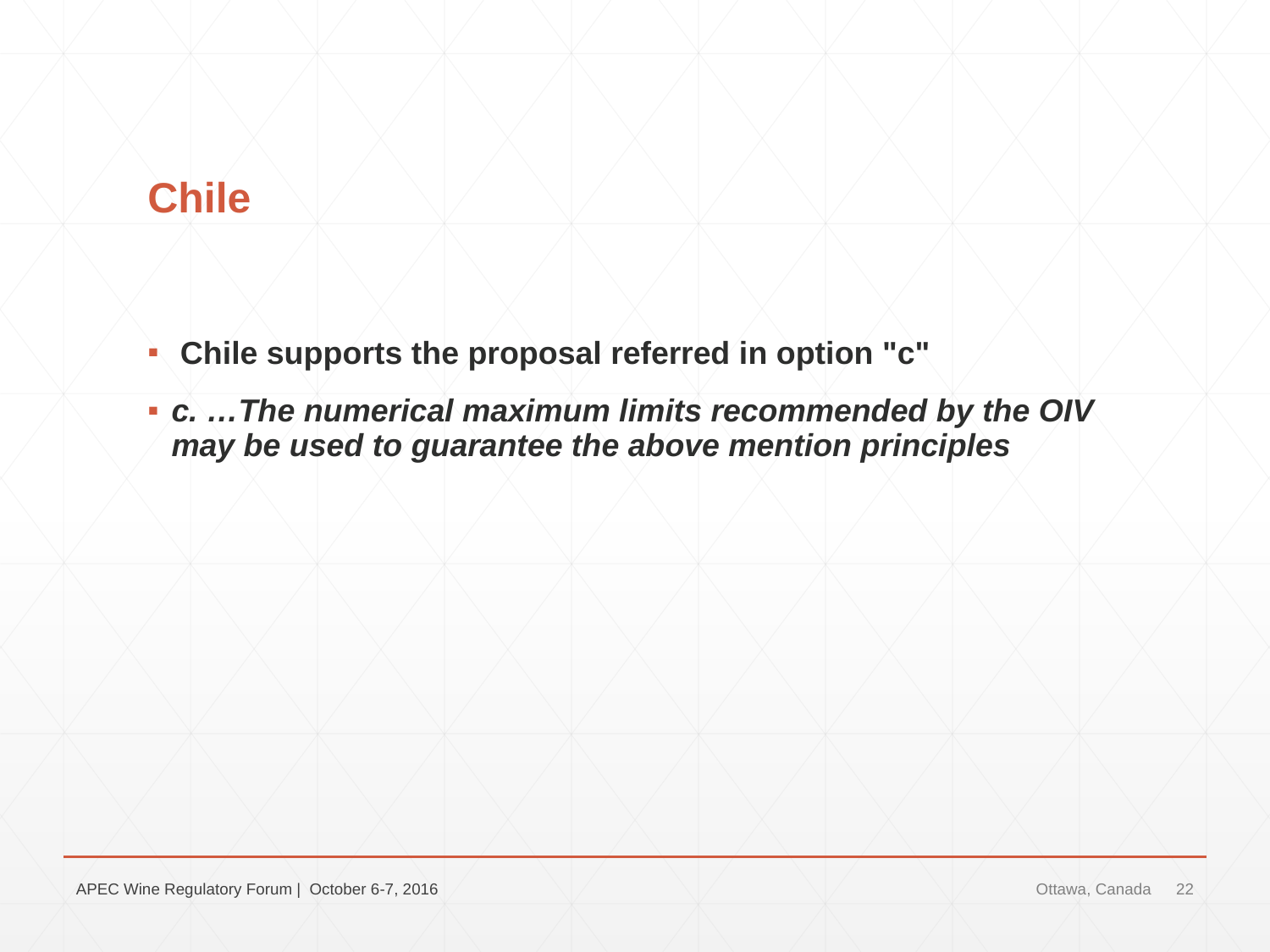

# Chile

 Chile supports the proposal referred in option "c"
c. …The numerical maximum limits recommended by the OIV may be used to guarantee the above mention principles
APEC Wine Regulatory Forum |  October 6-7, 2016
Ottawa, Canada
22